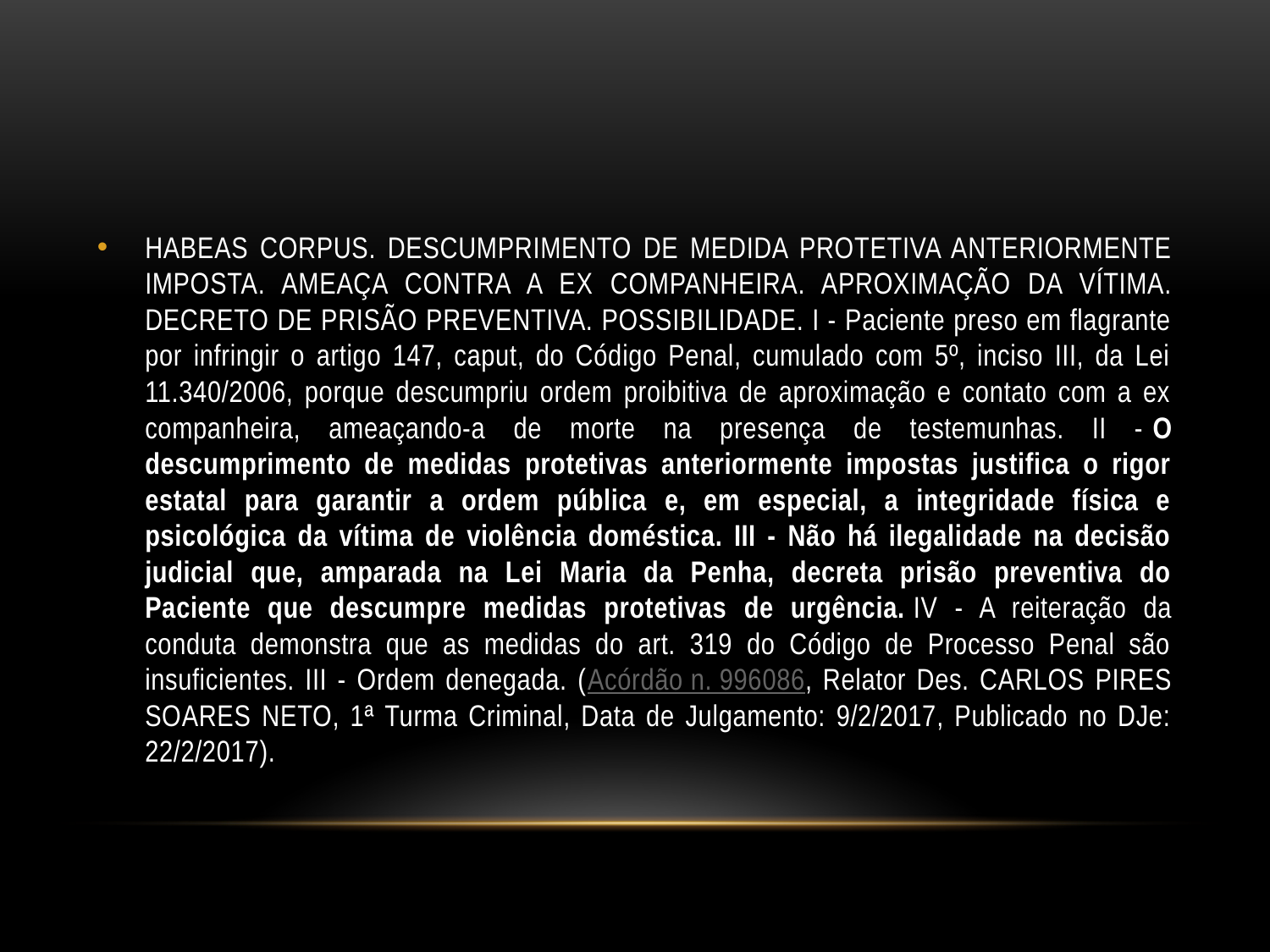

#
HABEAS CORPUS. DESCUMPRIMENTO DE MEDIDA PROTETIVA ANTERIORMENTE IMPOSTA. AMEAÇA CONTRA A EX COMPANHEIRA. APROXIMAÇÃO DA VÍTIMA. DECRETO DE PRISÃO PREVENTIVA. POSSIBILIDADE. I - Paciente preso em flagrante por infringir o artigo 147, caput, do Código Penal, cumulado com 5º, inciso III, da Lei 11.340/2006, porque descumpriu ordem proibitiva de aproximação e contato com a ex companheira, ameaçando-a de morte na presença de testemunhas. II - O descumprimento de medidas protetivas anteriormente impostas justifica o rigor estatal para garantir a ordem pública e, em especial, a integridade física e psicológica da vítima de violência doméstica. III - Não há ilegalidade na decisão judicial que, amparada na Lei Maria da Penha, decreta prisão preventiva do Paciente que descumpre medidas protetivas de urgência. IV - A reiteração da conduta demonstra que as medidas do art. 319 do Código de Processo Penal são insuficientes. III - Ordem denegada. (Acórdão n. 996086, Relator Des. CARLOS PIRES SOARES NETO, 1ª Turma Criminal, Data de Julgamento: 9/2/2017, Publicado no DJe: 22/2/2017).